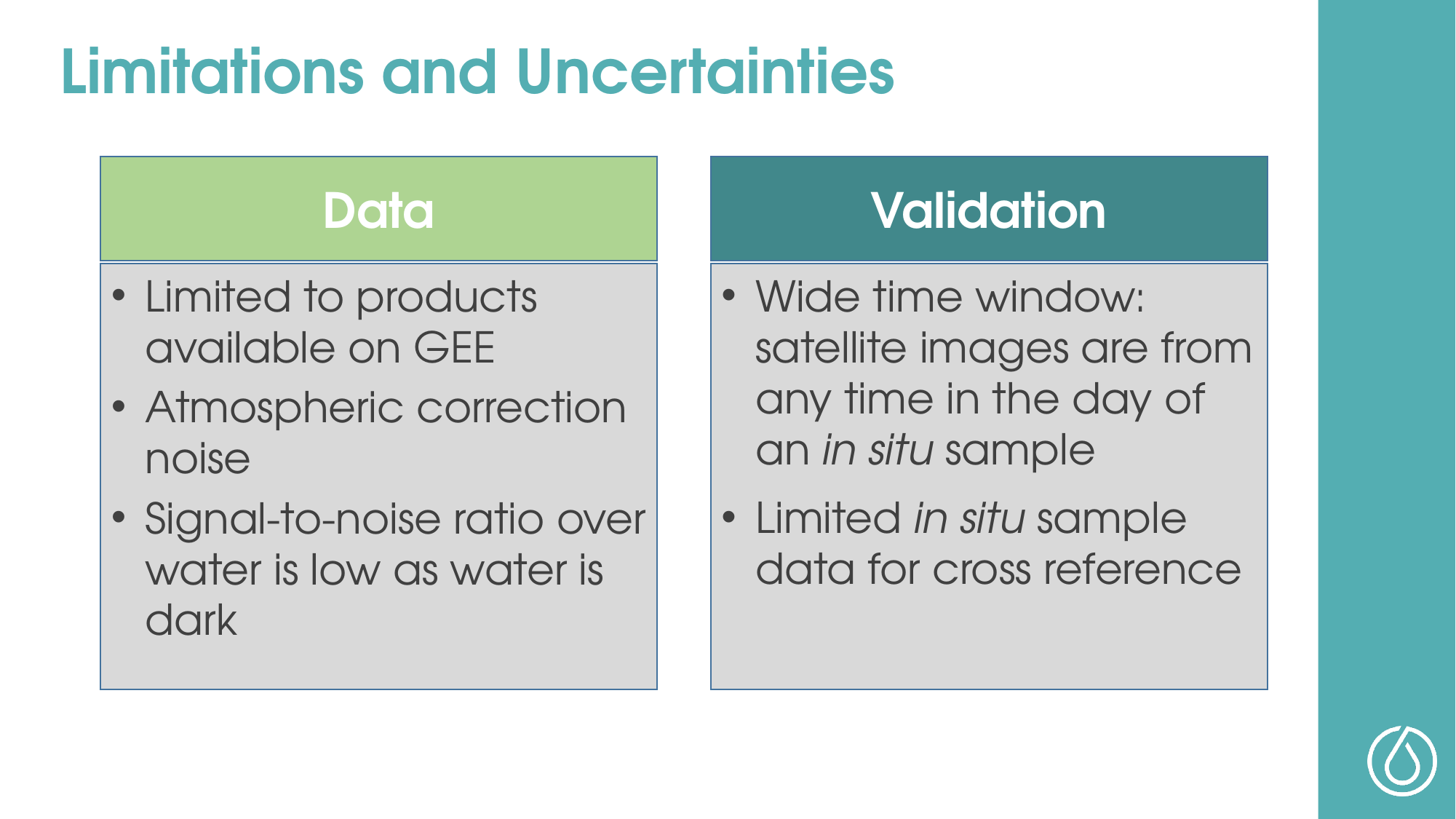

Limitations and Uncertainties
Data
Validation
Wide time window: satellite images are from any time in the day of an in situ sample
Limited in situ sample data for cross reference
Limited to products available on GEE
Atmospheric correction noise
Signal-to-noise ratio over water is low as water is dark